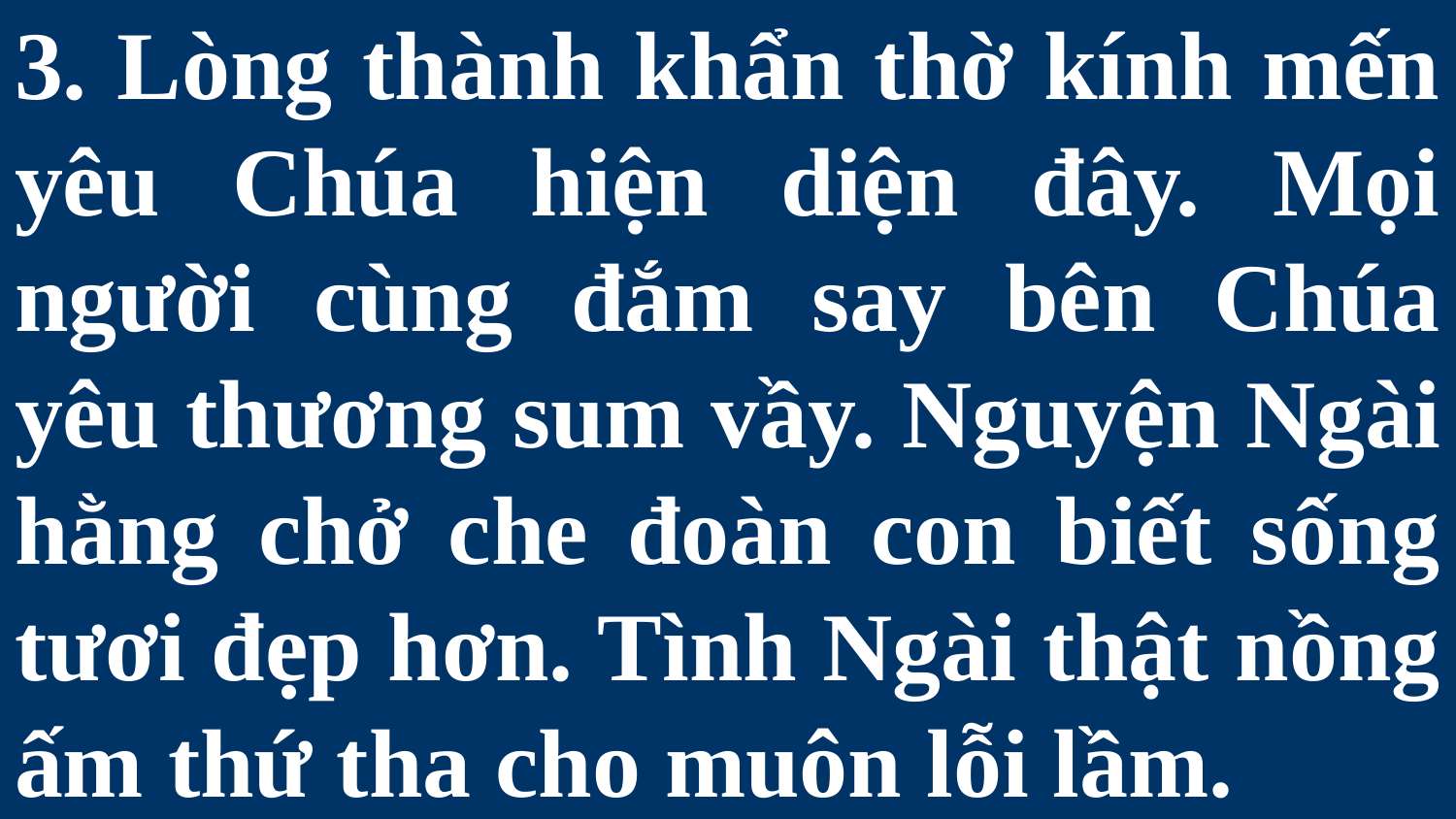

# 3. Lòng thành khẩn thờ kính mến yêu Chúa hiện diện đây. Mọi người cùng đắm say bên Chúa yêu thương sum vầy. Nguyện Ngài hằng chở che đoàn con biết sống tươi đẹp hơn. Tình Ngài thật nồng ấm thứ tha cho muôn lỗi lầm.